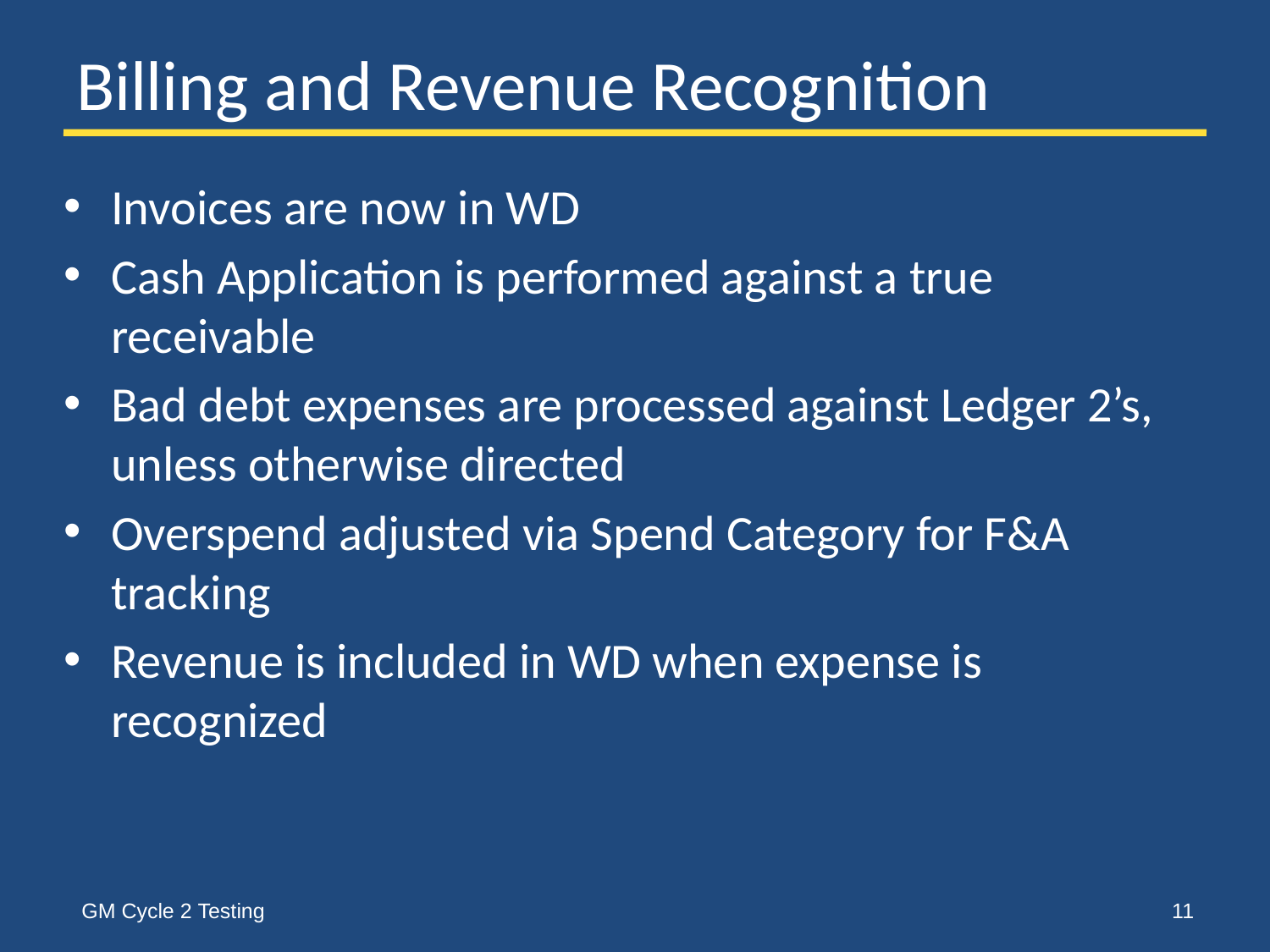

# Billing and Revenue Recognition
Invoices are now in WD
Cash Application is performed against a true receivable
Bad debt expenses are processed against Ledger 2’s, unless otherwise directed
Overspend adjusted via Spend Category for F&A tracking
Revenue is included in WD when expense is recognized